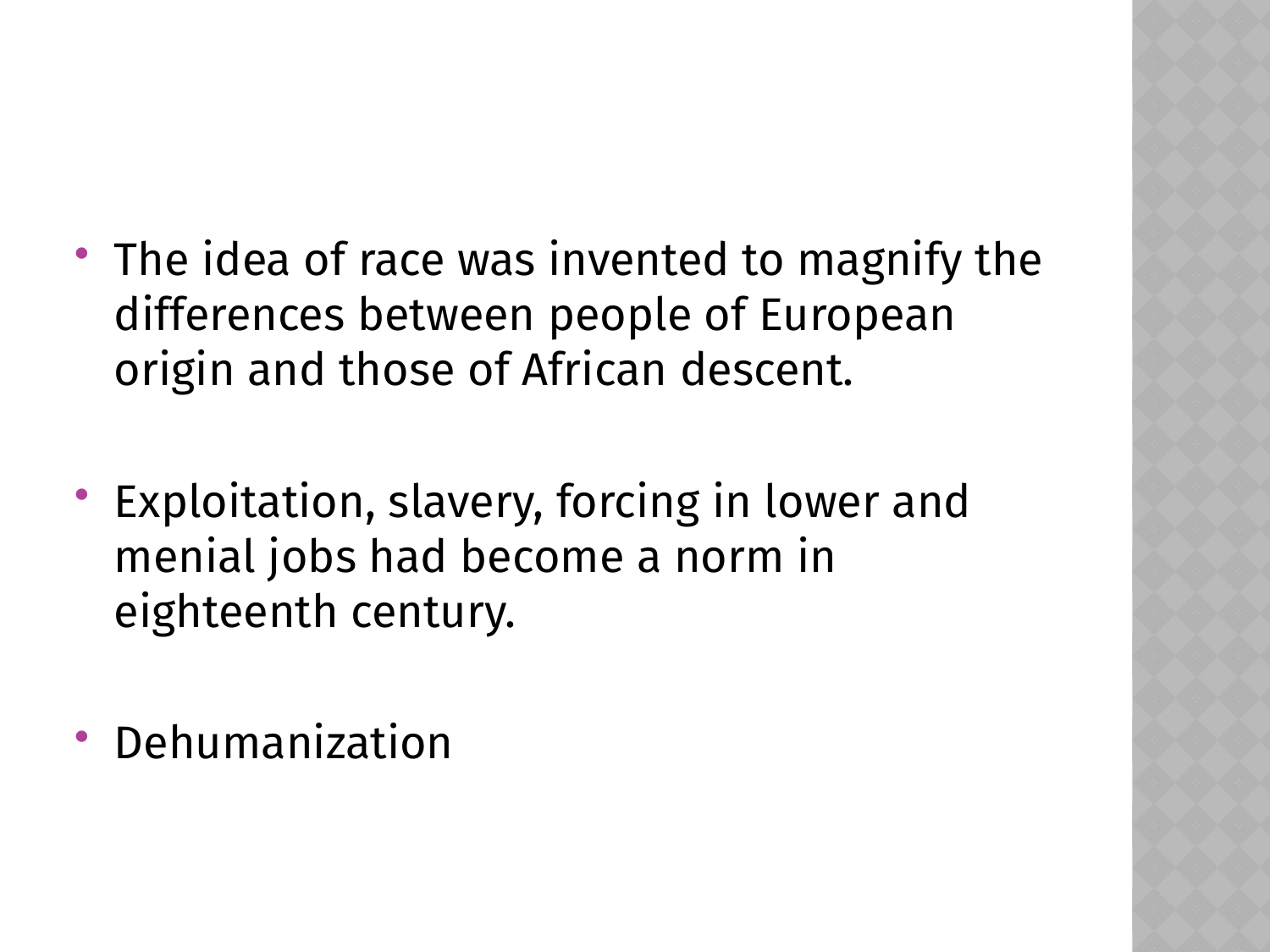

#
The idea of race was invented to magnify the differences between people of European origin and those of African descent.

Exploitation, slavery, forcing in lower and menial jobs had become a norm in eighteenth century.

Dehumanization